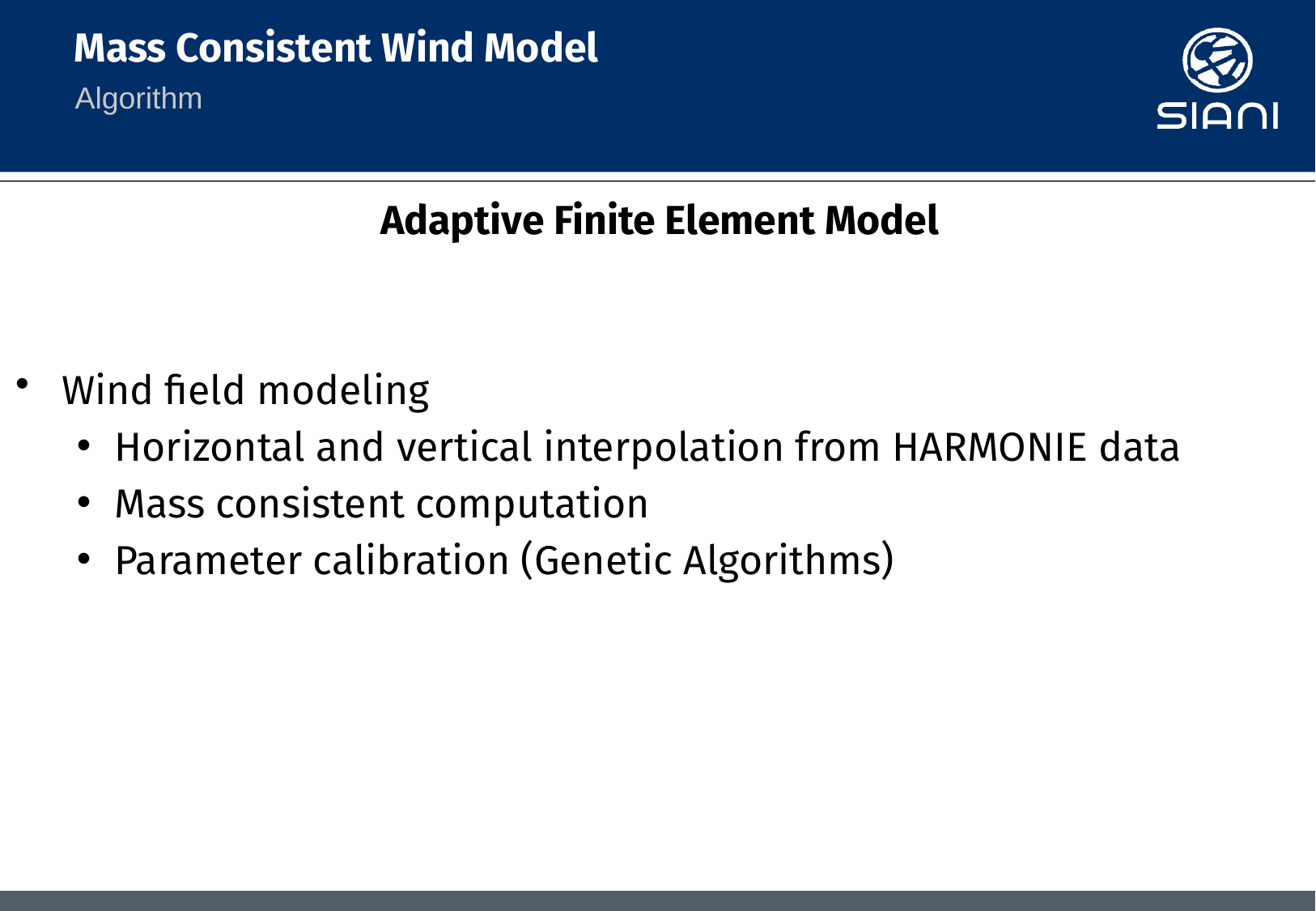

Mass Consistent Wind Model
Algorithm
Adaptive Finite Element Model

Wind field modeling
Horizontal and vertical interpolation from HARMONIE data
Mass consistent computation
Parameter calibration (Genetic Algorithms)